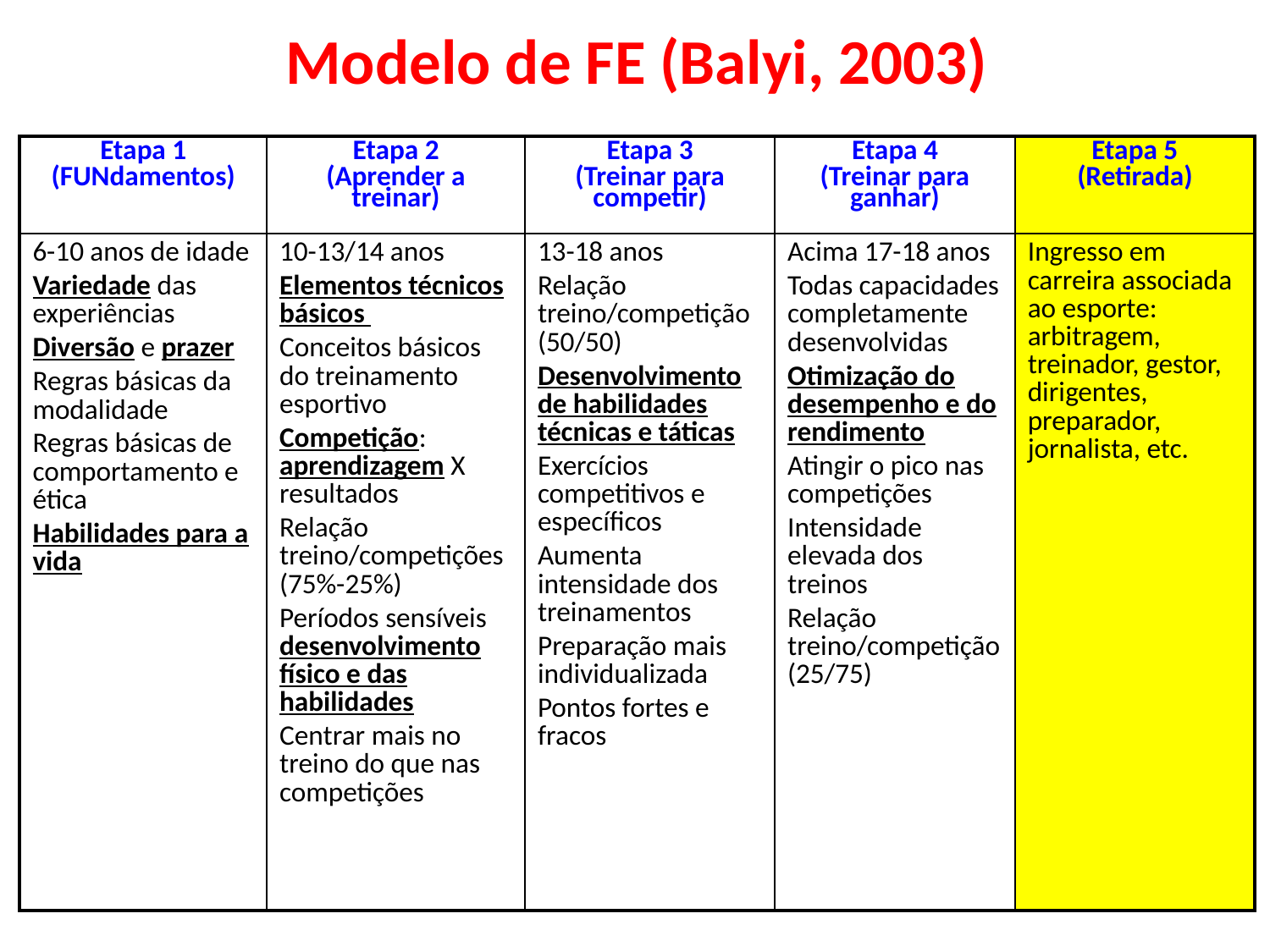

# Modelo de FE (Balyi, 2003)
| Etapa 1 (FUNdamentos) | Etapa 2 (Aprender a treinar) | Etapa 3 (Treinar para competir) | Etapa 4 (Treinar para ganhar) | Etapa 5 (Retirada) |
| --- | --- | --- | --- | --- |
| 6-10 anos de idade Variedade das experiências Diversão e prazer Regras básicas da modalidade Regras básicas de comportamento e ética Habilidades para a vida | 10-13/14 anos Elementos técnicos básicos Conceitos básicos do treinamento esportivo Competição: aprendizagem X resultados Relação treino/competições (75%-25%) Períodos sensíveis desenvolvimento físico e das habilidades Centrar mais no treino do que nas competições | 13-18 anos Relação treino/competição (50/50) Desenvolvimento de habilidades técnicas e táticas Exercícios competitivos e específicos Aumenta intensidade dos treinamentos Preparação mais individualizada Pontos fortes e fracos | Acima 17-18 anos Todas capacidades completamente desenvolvidas Otimização do desempenho e do rendimento Atingir o pico nas competições Intensidade elevada dos treinos Relação treino/competição (25/75) | Ingresso em carreira associada ao esporte: arbitragem, treinador, gestor, dirigentes, preparador, jornalista, etc. |